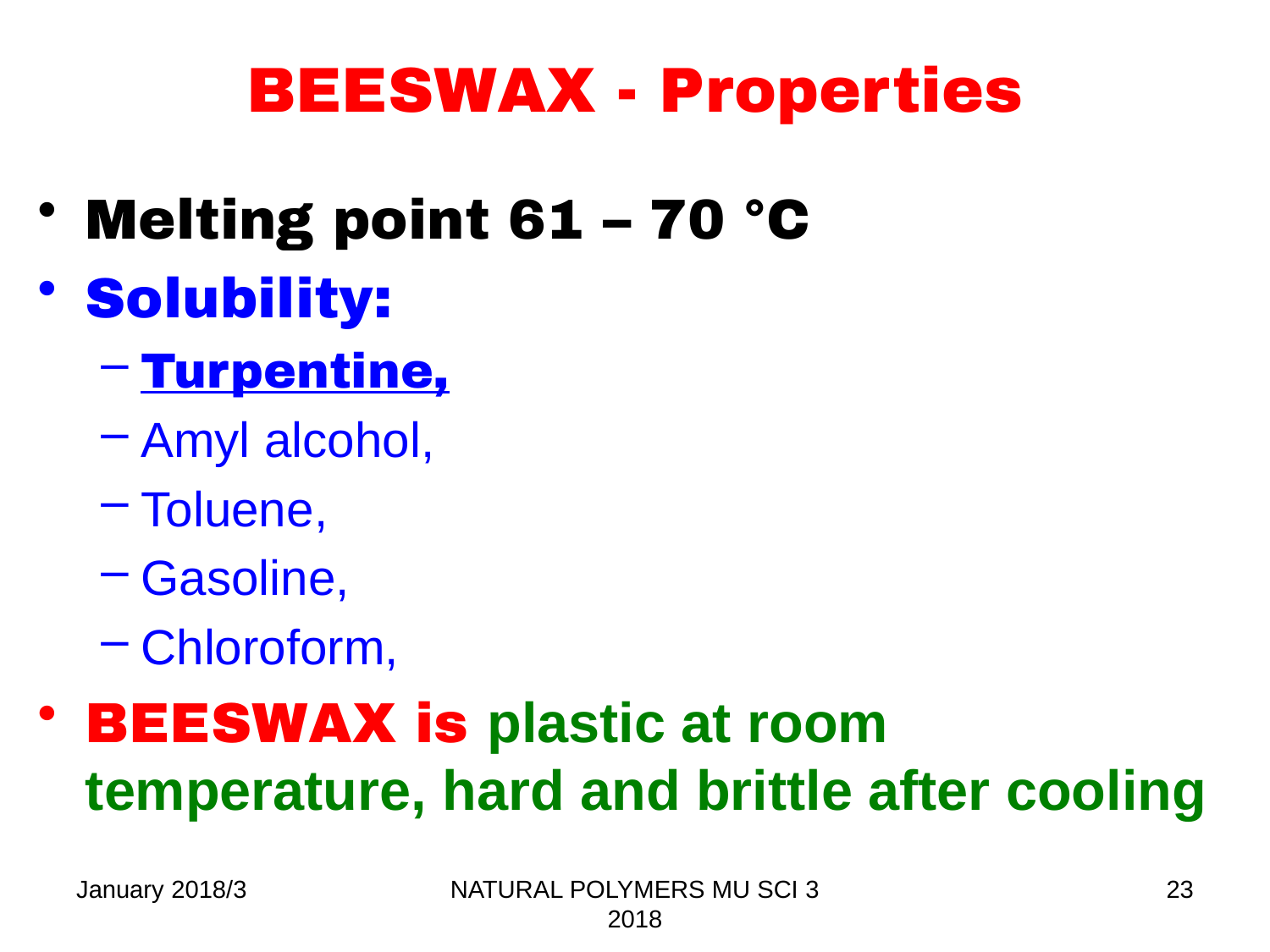

# BEESWAX - Properties
Melting point 61 – 70 °C
Solubility:
Turpentine,
Amyl alcohol,
Toluene,
Gasoline,
Chloroform,
BEESWAX is plastic at room temperature, hard and brittle after cooling
January 2018/3
NATURAL POLYMERS MU SCI 3 2018
23